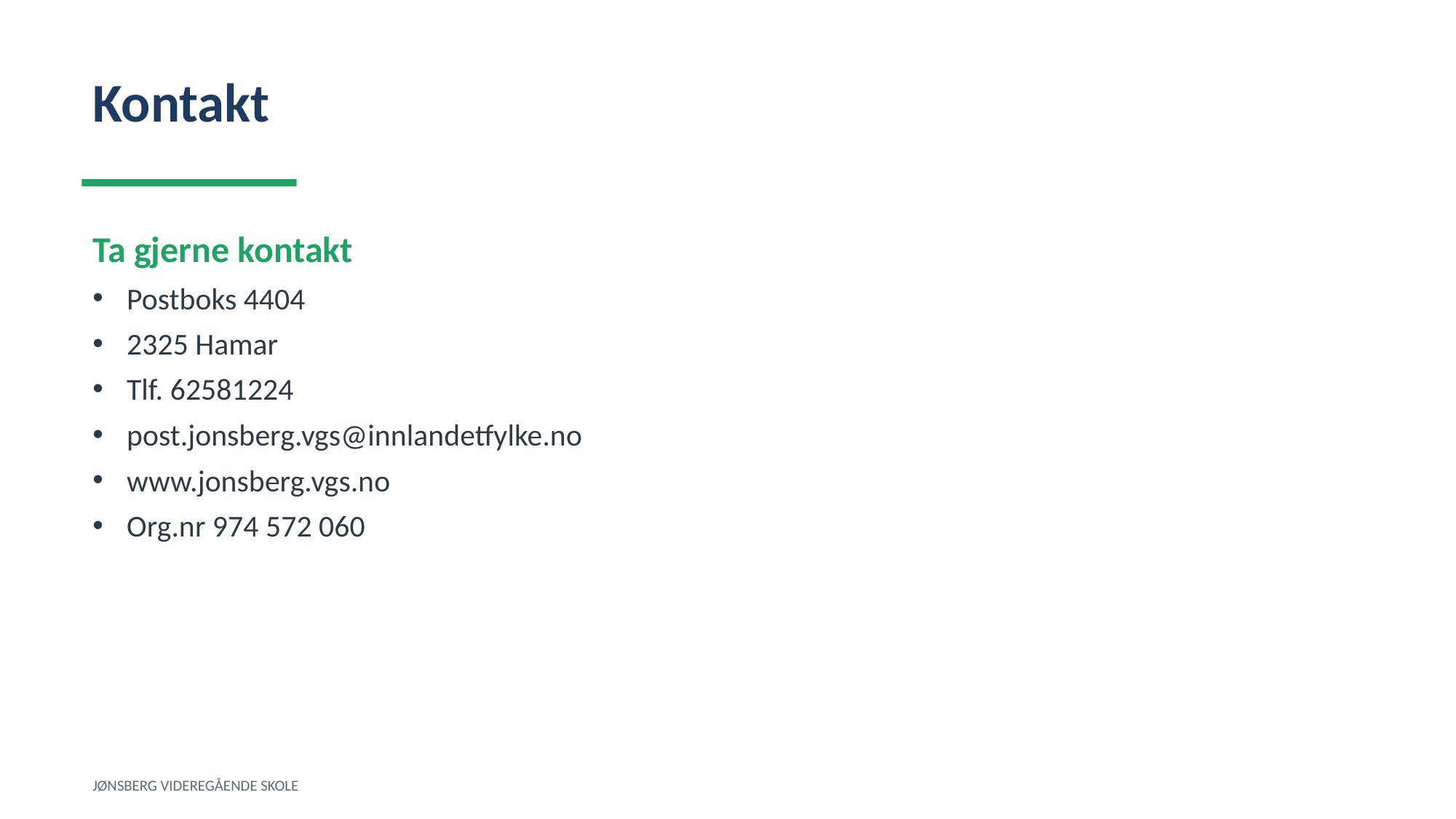

Kontakt

Ta gjerne kontakt
Postboks 4404
2325 Hamar
Tlf. 62581224
post.jonsberg.vgs@innlandetfylke.no
www.jonsberg.vgs.no
Org.nr 974 572 060
JØNSBERG VIDEREGÅENDE SKOLE